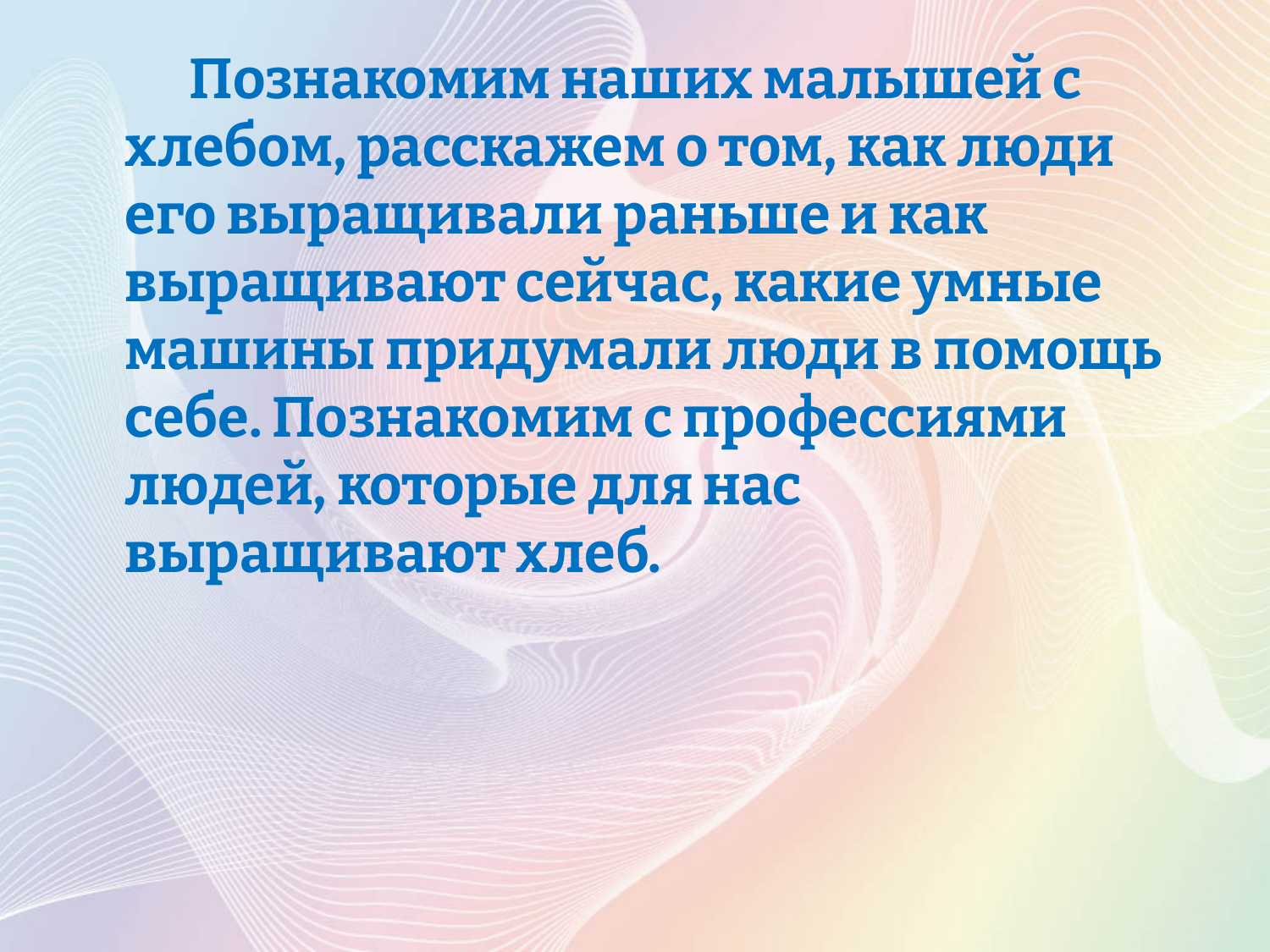

Познакомим наших малышей с хлебом, расскажем о том, как люди его выращивали раньше и как выращивают сейчас, какие умные машины придумали люди в помощь себе. Познакомим с профессиями людей, которые для нас выращивают хлеб.